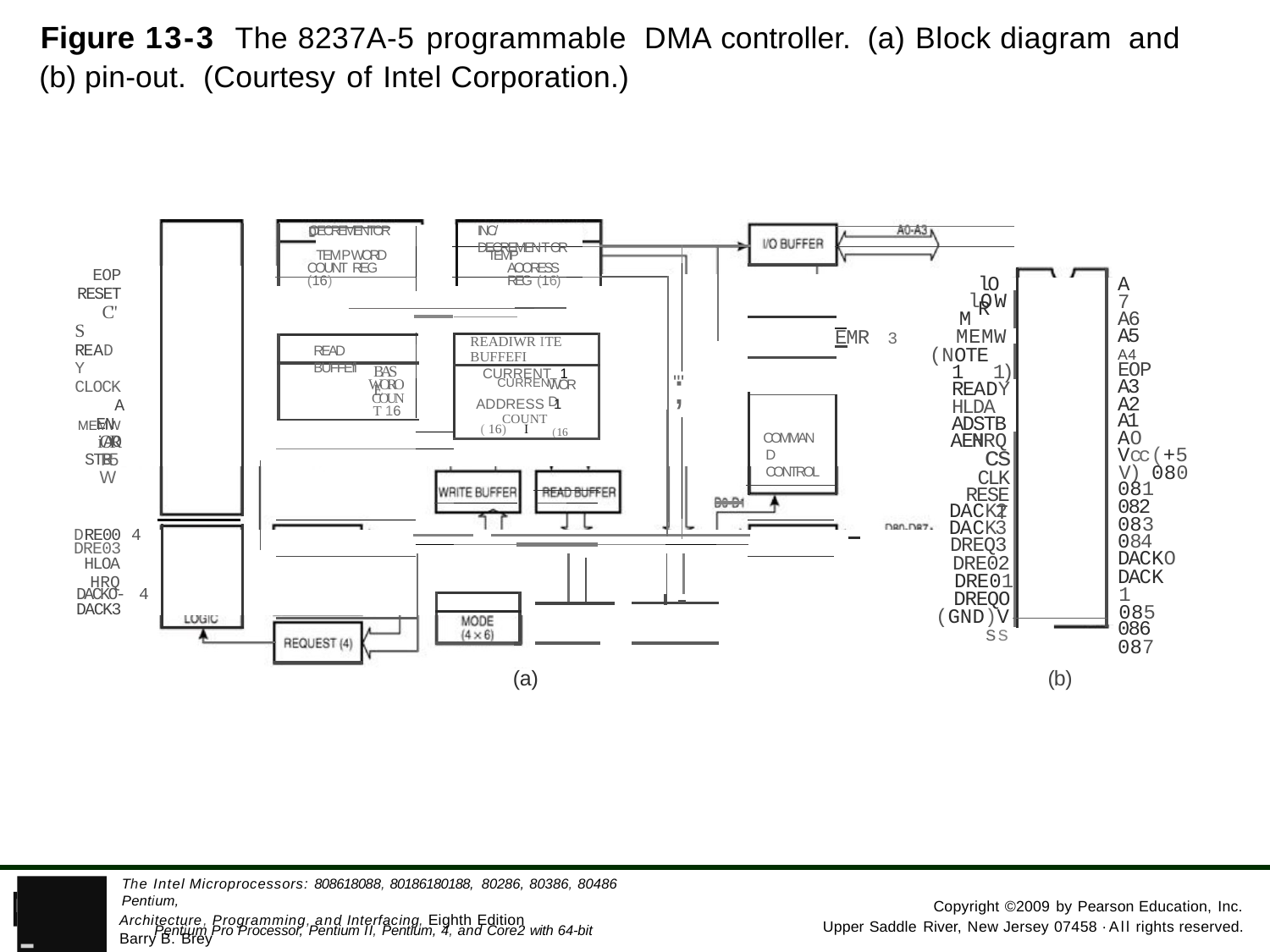

Figure 13-3  The 8237A-5 programmable  DMA controller.  (a) Block diagram  and (b) pin-out.  (Courtesy of Intel Corporation.)

OECREMENTOR
INC/DECREMENTOR

TEMPWORD COUNT REG (16)
TEMP AOORESS REG (16)

EOP
RESET
C"S READY CLOCK
AEN
AOSTB

lOR

A7 A6 A5
A4 EOP A3 A2 A1 AO
Vcc(+5V) 080
081
082
083
084
DACKO
DACK1 085
086
087

lOW
 		M EMR 3

 		MEMW

| READIWR ITE BUFFEFI |  |  |
| --- | --- | --- |
| CURRENT 1 CURRENT ADDRESS 1 COUNT ( 16) I (16 |  |  |
|  |  |  |

READ BUFFEfl

(NOTE 1 1) READY HLDA ADSTB
AEN

BASE
;

"'
WORD

WORO COUNT 16

MEMW
iOR
R5W

HRQ
COMMAND CONTROL

cs CLK RESET

DACK2
 	DACK3
DREQ3
DRE02 DRE01 DREQO (GND)Vss

DRE00 4
DRE03
HLOA

HRQ
DACKO- 4
DACK3

(a)
(b)
- Pentium Pro Processor, Pentium II, Pentium, 4, and Core2 with 64-bit Extensions

The Intel Microprocessors: 808618088, 80186180188,  80286, 80386, 80486 Pentium,

PEARSON
Copyright ©2009 by Pearson Education, Inc.
Architecture, Programming, and Interfacing, Eighth Edition Barry B. Brey
Upper Saddle River, New Jersey 07458 ·All rights reserved.